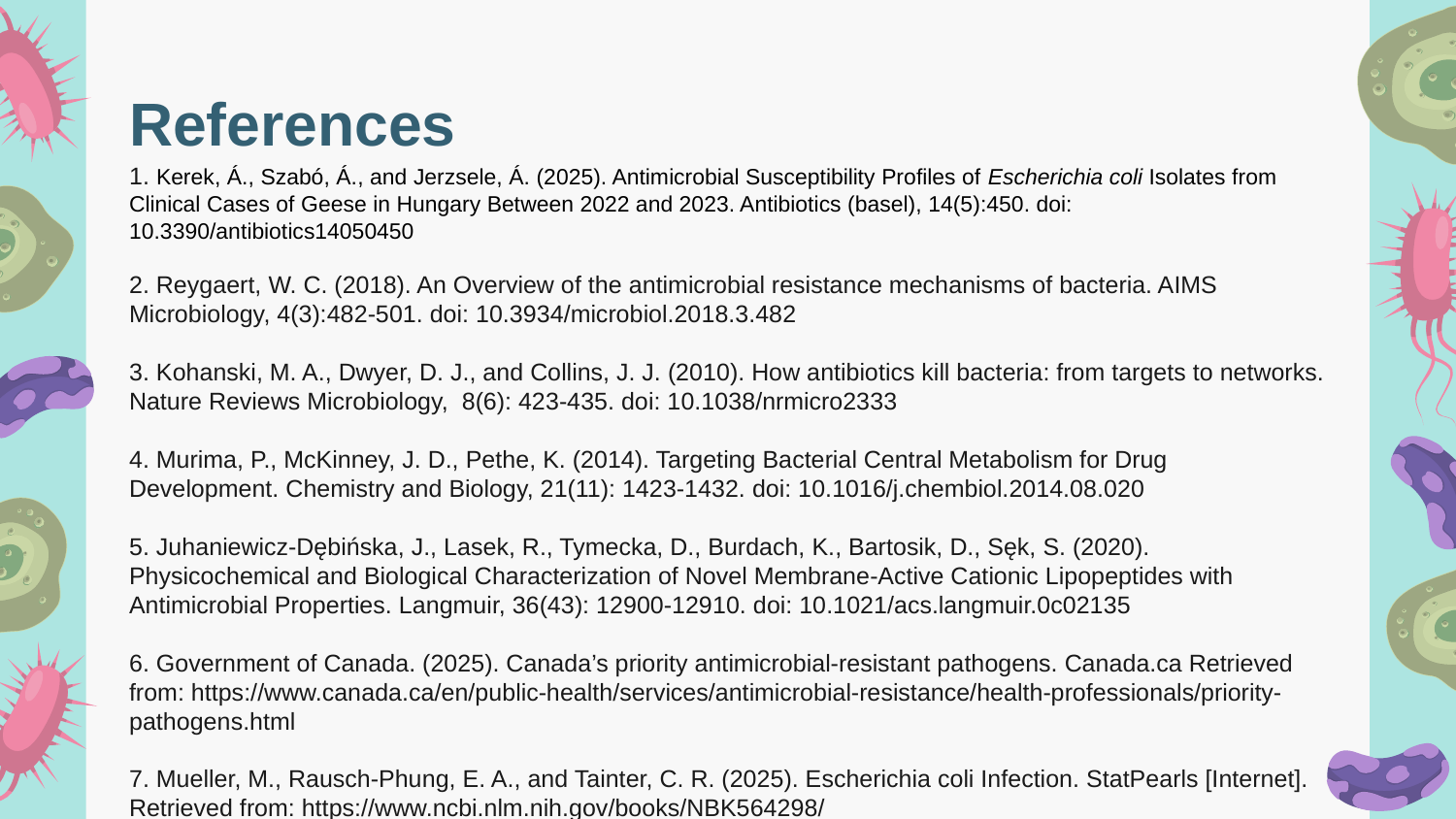

References
1. Kerek, Á., Szabó, Á., and Jerzsele, Á. (2025). Antimicrobial Susceptibility Profiles of Escherichia coli Isolates from Clinical Cases of Geese in Hungary Between 2022 and 2023. Antibiotics (basel), 14(5):450. doi: 10.3390/antibiotics14050450

2. Reygaert, W. C. (2018). An Overview of the antimicrobial resistance mechanisms of bacteria. AIMS Microbiology, 4(3):482-501. doi: 10.3934/microbiol.2018.3.482

3. Kohanski, M. A., Dwyer, D. J., and Collins, J. J. (2010). How antibiotics kill bacteria: from targets to networks. Nature Reviews Microbiology,  8(6): 423-435. doi: 10.1038/nrmicro2333

4. Murima, P., McKinney, J. D., Pethe, K. (2014). Targeting Bacterial Central Metabolism for Drug Development. Chemistry and Biology, 21(11): 1423-1432. doi: 10.1016/j.chembiol.2014.08.020

5. Juhaniewicz-Dębińska, J., Lasek, R., Tymecka, D., Burdach, K., Bartosik, D., Sęk, S. (2020). Physicochemical and Biological Characterization of Novel Membrane-Active Cationic Lipopeptides with Antimicrobial Properties. Langmuir, 36(43): 12900-12910. doi: 10.1021/acs.langmuir.0c02135

6. Government of Canada. (2025). Canada’s priority antimicrobial-resistant pathogens. Canada.ca Retrieved from: https://www.canada.ca/en/public-health/services/antimicrobial-resistance/health-professionals/priority-pathogens.html

7. Mueller, M., Rausch-Phung, E. A., and Tainter, C. R. (2025). Escherichia coli Infection. StatPearls [Internet]. Retrieved from: https://www.ncbi.nlm.nih.gov/books/NBK564298/